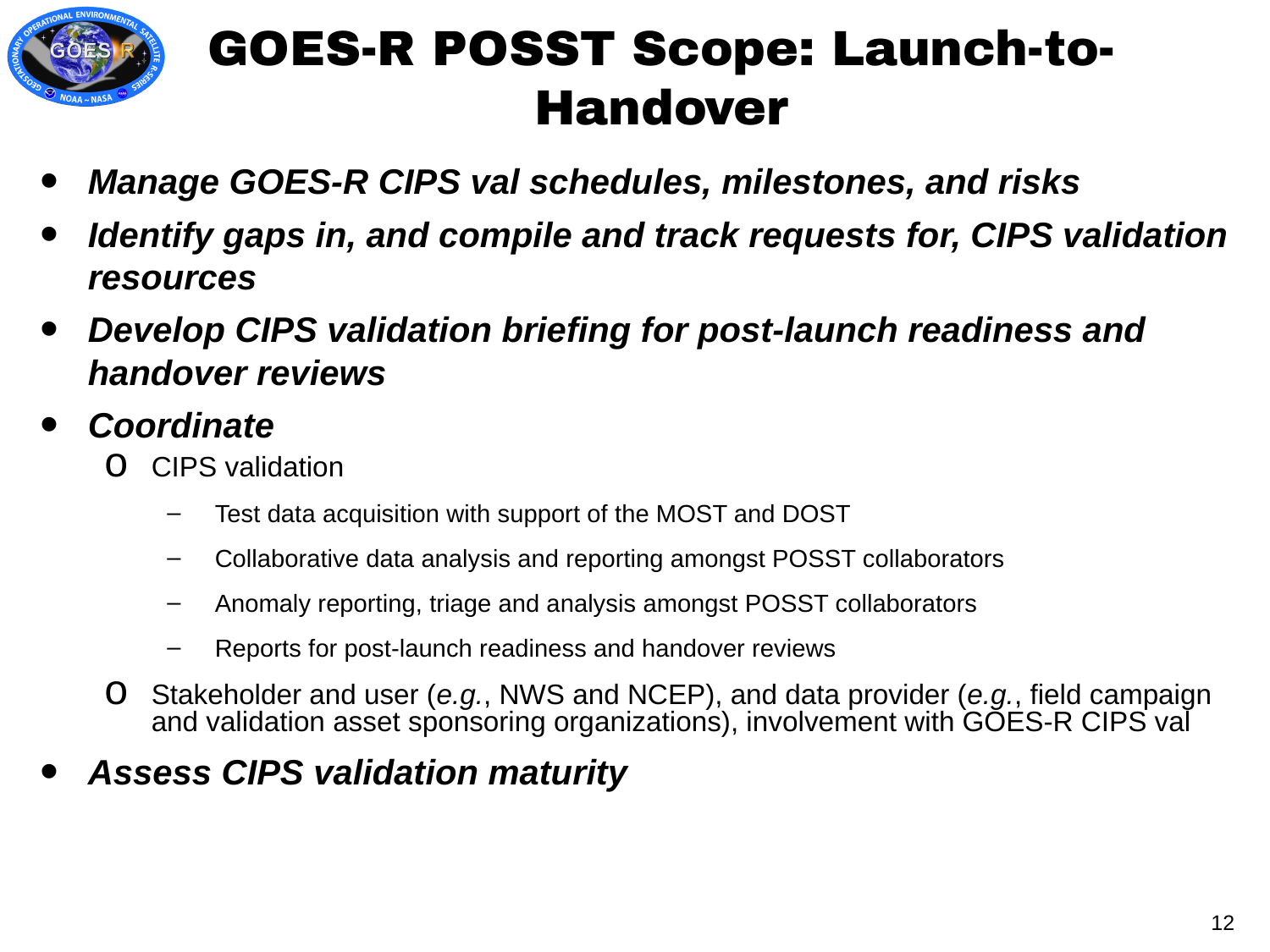

# GOES-R POSST Scope: Launch-to-Handover
Manage GOES-R CIPS val schedules, milestones, and risks
Identify gaps in, and compile and track requests for, CIPS validation resources
Develop CIPS validation briefing for post-launch readiness and handover reviews
Coordinate
CIPS validation
Test data acquisition with support of the MOST and DOST
Collaborative data analysis and reporting amongst POSST collaborators
Anomaly reporting, triage and analysis amongst POSST collaborators
Reports for post-launch readiness and handover reviews
Stakeholder and user (e.g., NWS and NCEP), and data provider (e.g., field campaign and validation asset sponsoring organizations), involvement with GOES-R CIPS val
Assess CIPS validation maturity
12